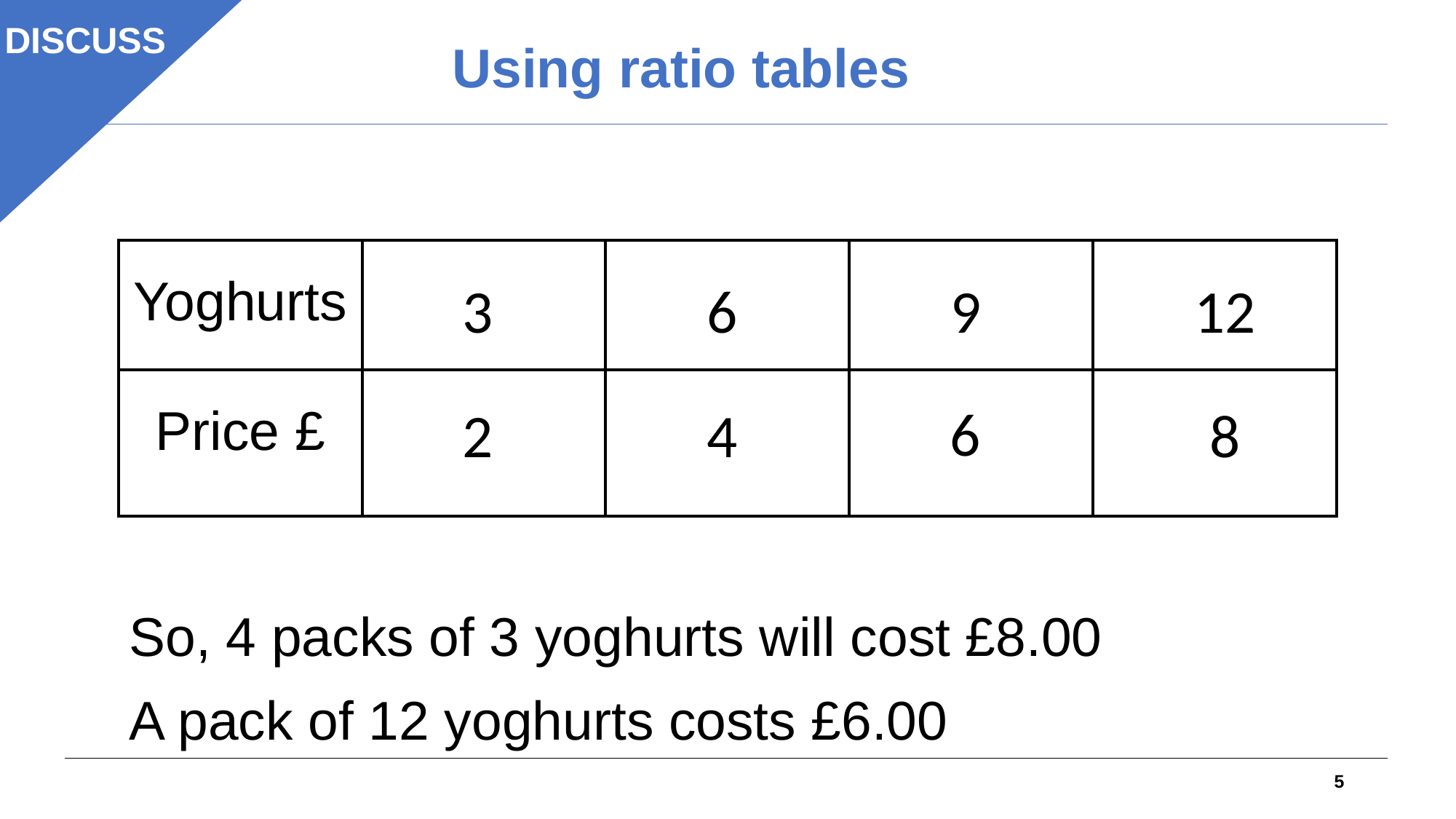

Using ratio tables
DISCUSS
| Yoghurts |  |  |  |  |
| --- | --- | --- | --- | --- |
| Price £ |  |  |  |  |
3
6
9
12
6
2
4
8
So, 4 packs of 3 yoghurts will cost £8.00

A pack of 12 yoghurts costs £6.00
5